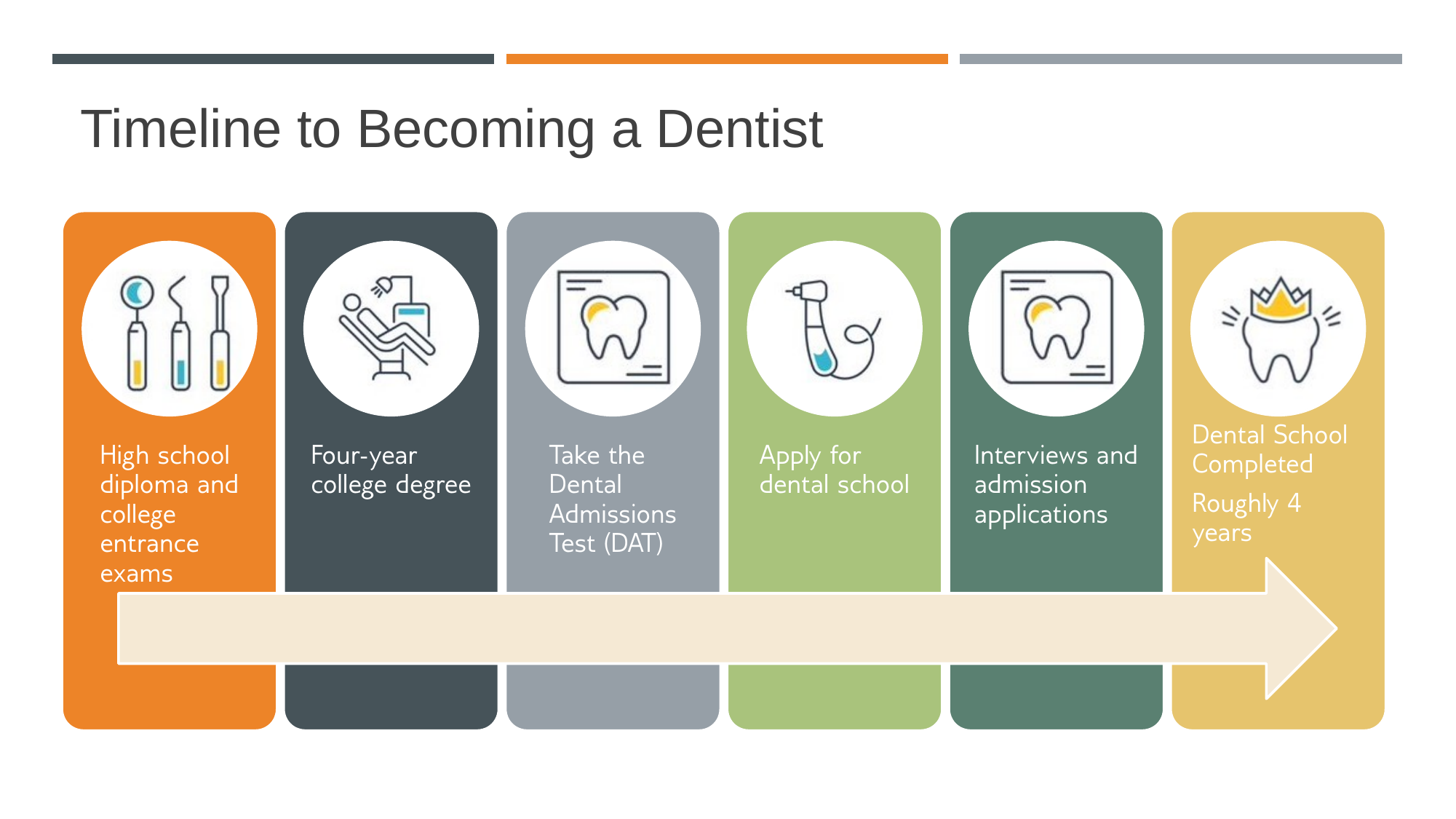

# Timeline to Becoming a Dentist
High school diploma and college entrance exams

Four-year college degree

Take the Dental Admissions Test (DAT)

Apply for dental school

Interviews and admission applications

Dental School Completed
Roughly 4 years